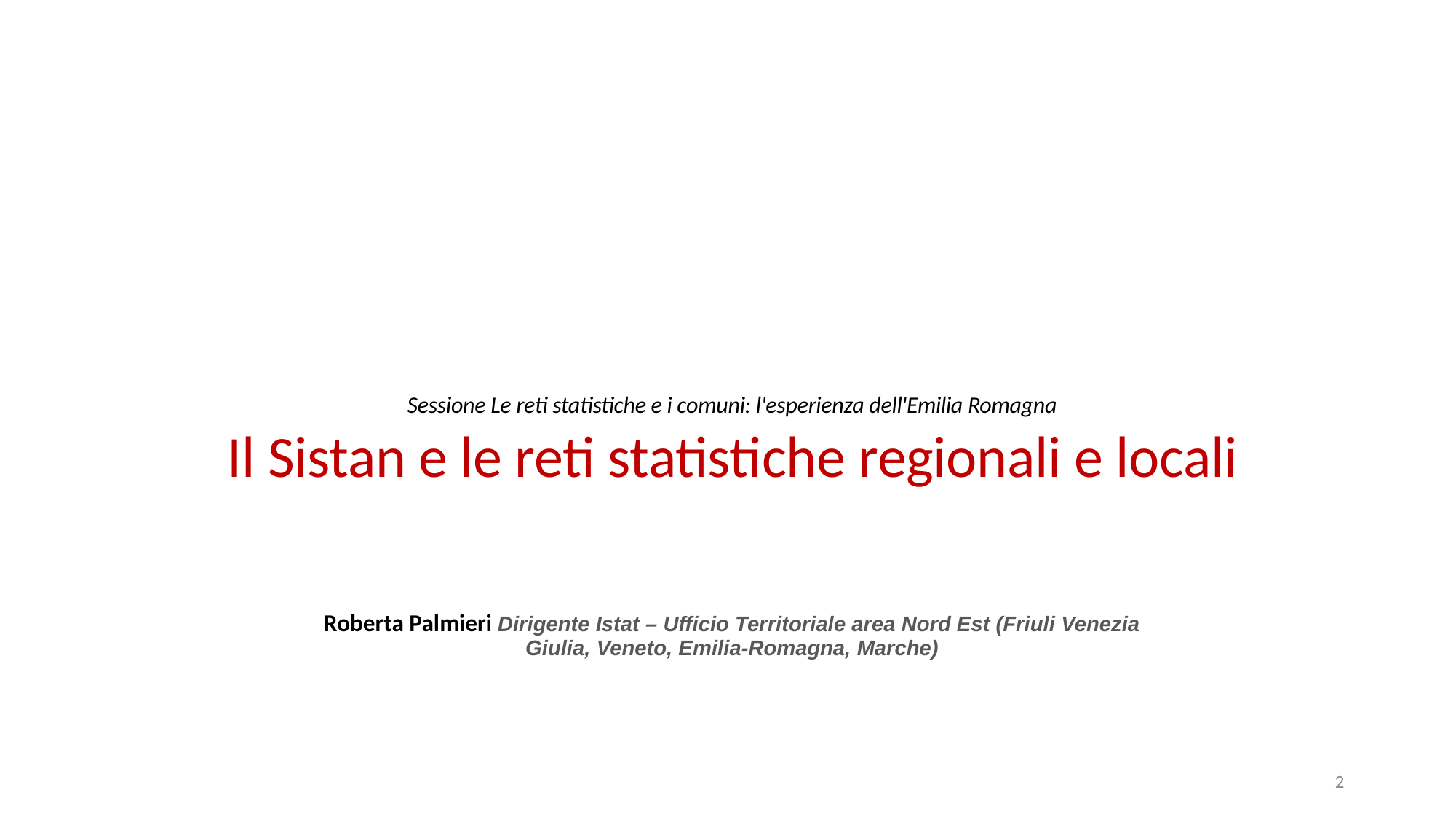

# Sessione Le reti statistiche e i comuni: l'esperienza dell'Emilia Romagna Il Sistan e le reti statistiche regionali e locali
Roberta Palmieri Dirigente Istat – Ufficio Territoriale area Nord Est (Friuli Venezia Giulia, Veneto, Emilia-Romagna, Marche)

2